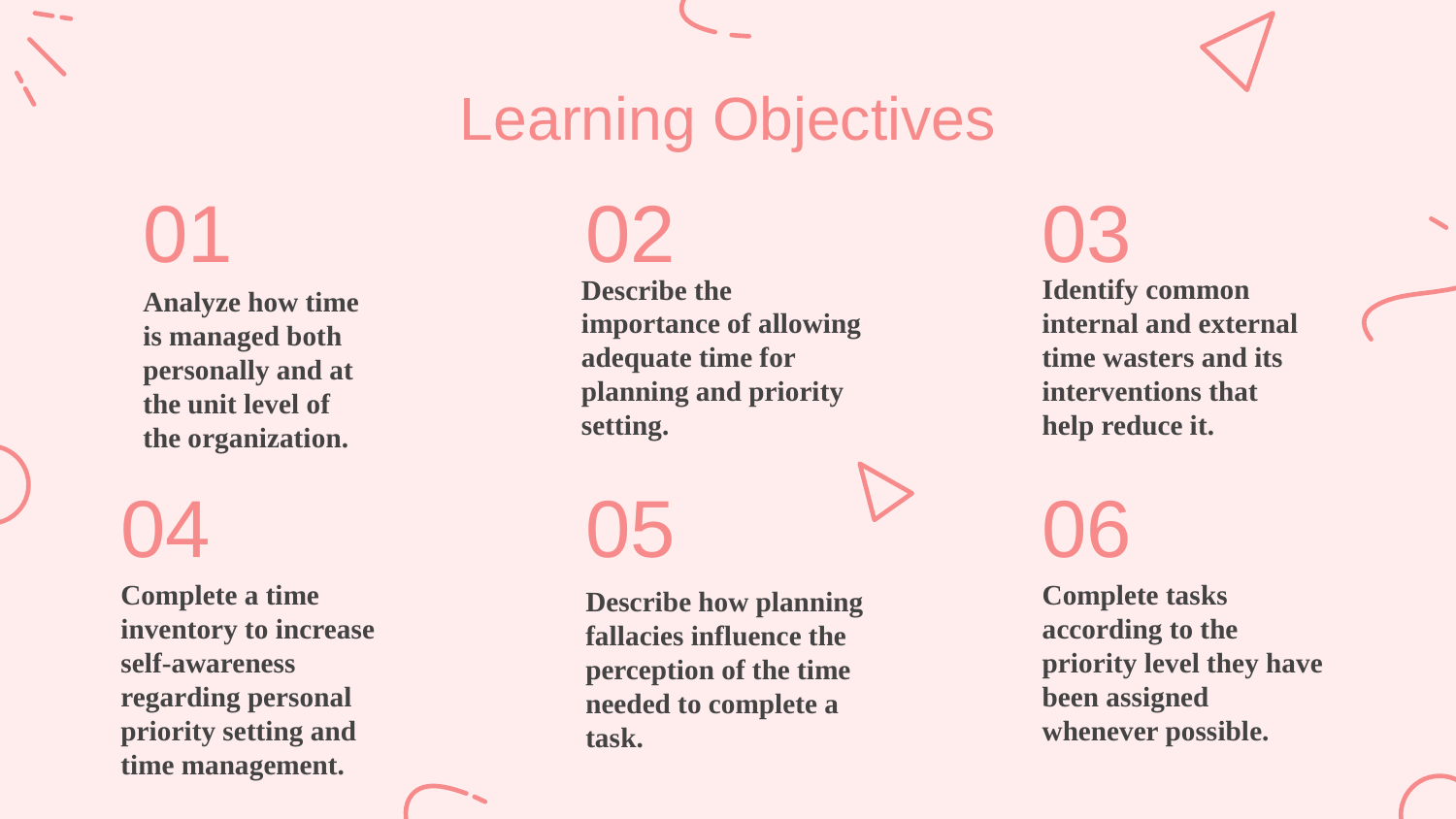

Learning Objectives
 01
02
03
Identify common internal and external time wasters and its interventions that help reduce it.

Describe the importance of allowing adequate time for planning and priority setting.

Analyze how time is managed both personally and at the unit level of the organization.
04
05
06
Complete tasks according to the priority level they have been assigned whenever possible.

Complete a time inventory to increase self-awareness regarding personal priority setting and
time management.

Describe how planning fallacies influence the perception of the time needed to complete a task.